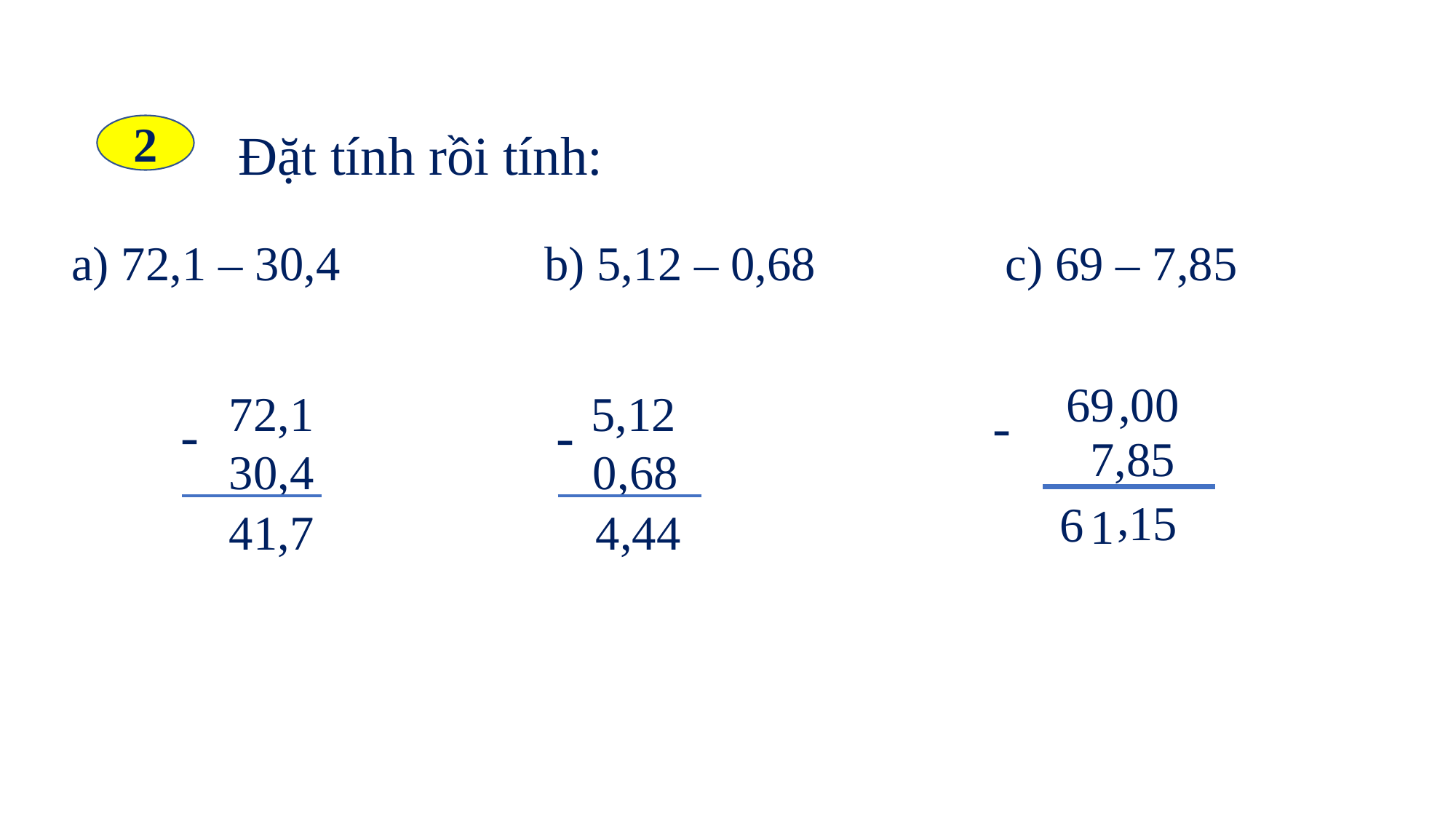

2
 Đặt tính rồi tính:
a) 72,1 – 30,4
b) 5,12 – 0,68
c) 69 – 7,85
69
,00
72,1
30,4
     5,12
   0,68
-
-
-
7,85

,
1
5
6
1
41,7
4,44